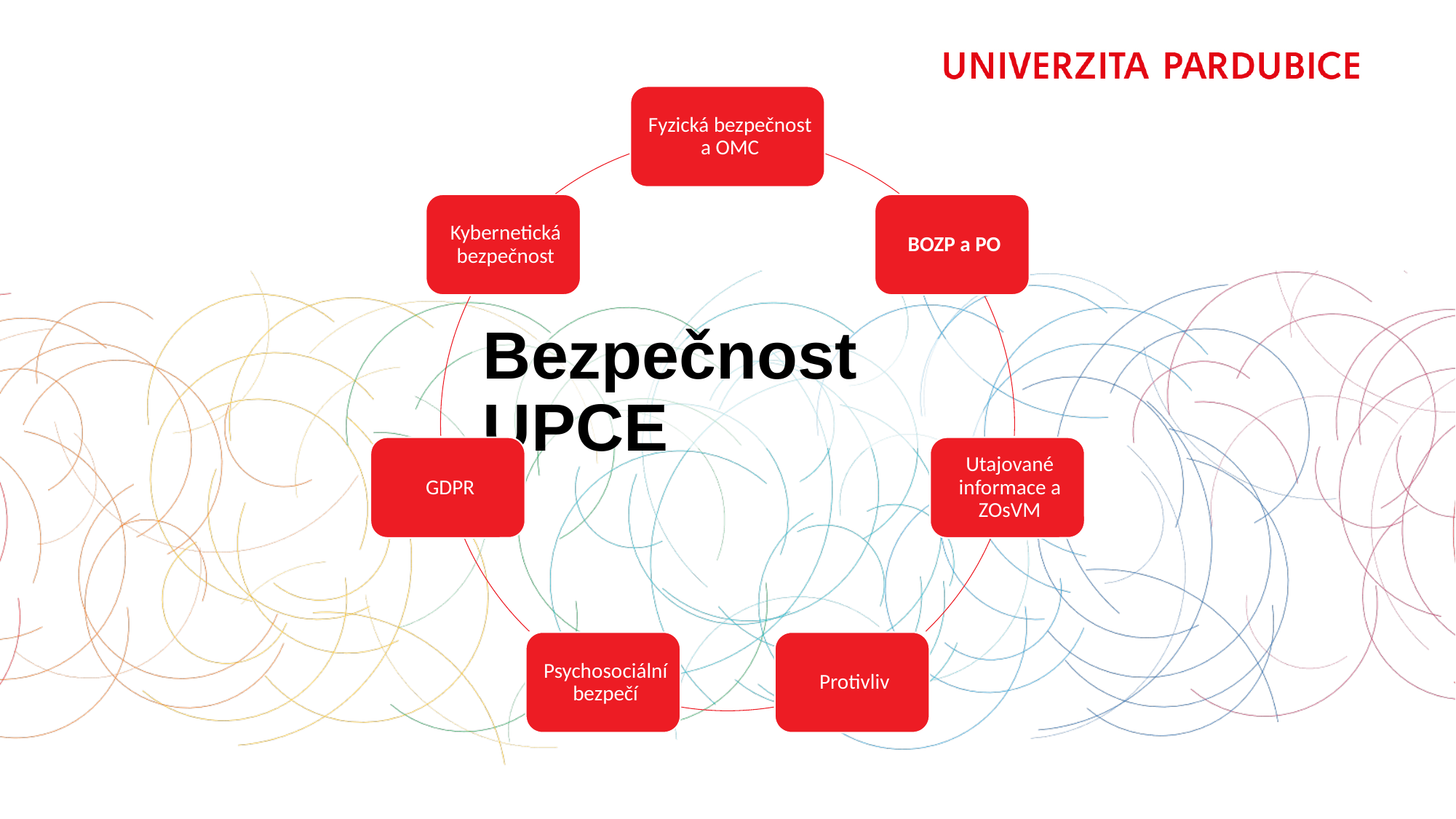

Fyzická bezpečnost a OMC
BOZP a PO
Utajované informace a ZOsVM
Protivliv
Psychosociální bezpečí
GDPR
Kybernetická bezpečnost
# Bezpečnost UPCE